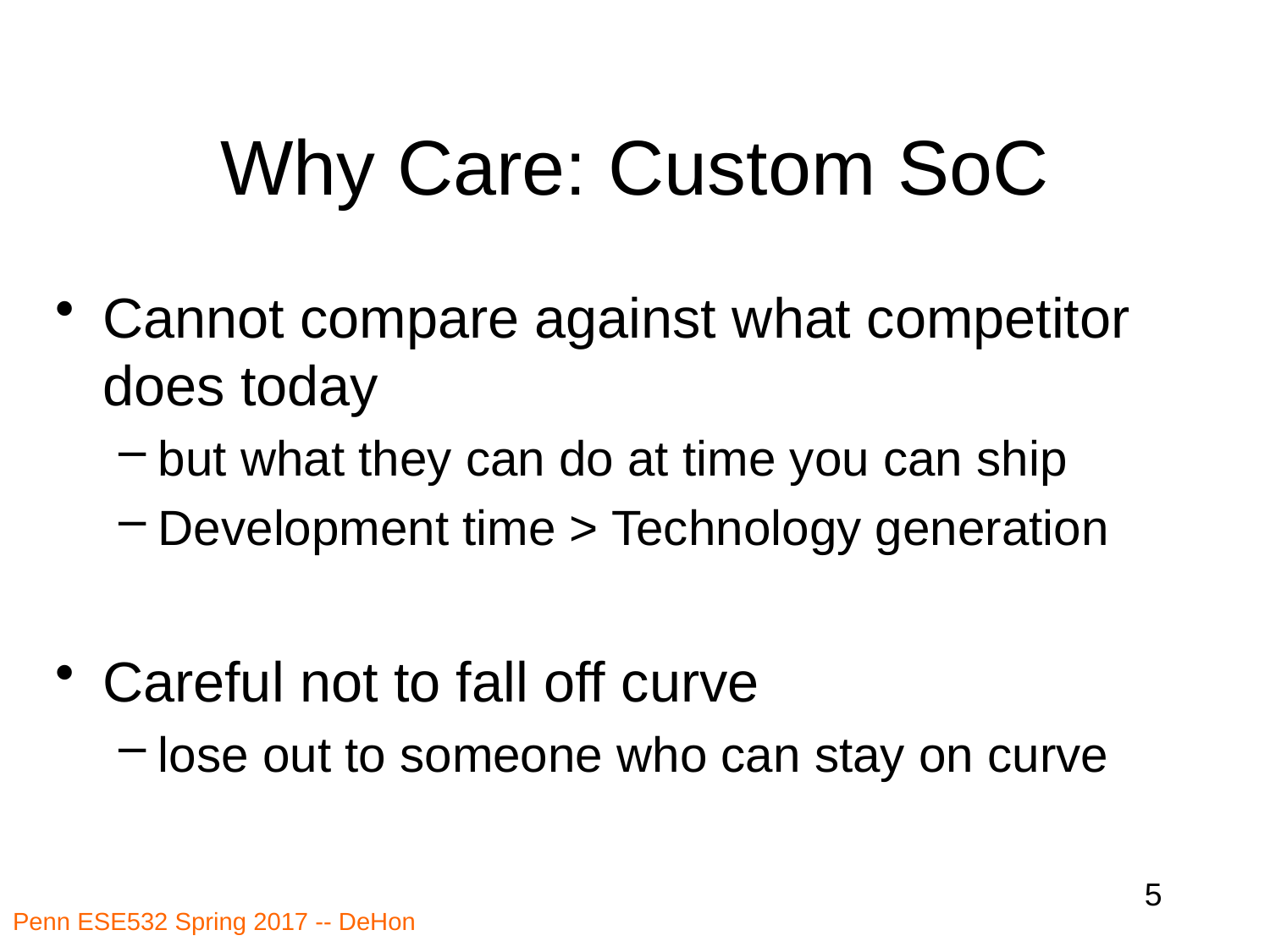

# Why Care: Custom SoC
Cannot compare against what competitor does today
but what they can do at time you can ship
Development time > Technology generation

Careful not to fall off curve
lose out to someone who can stay on curve
5
Penn ESE532 Spring 2017 -- DeHon